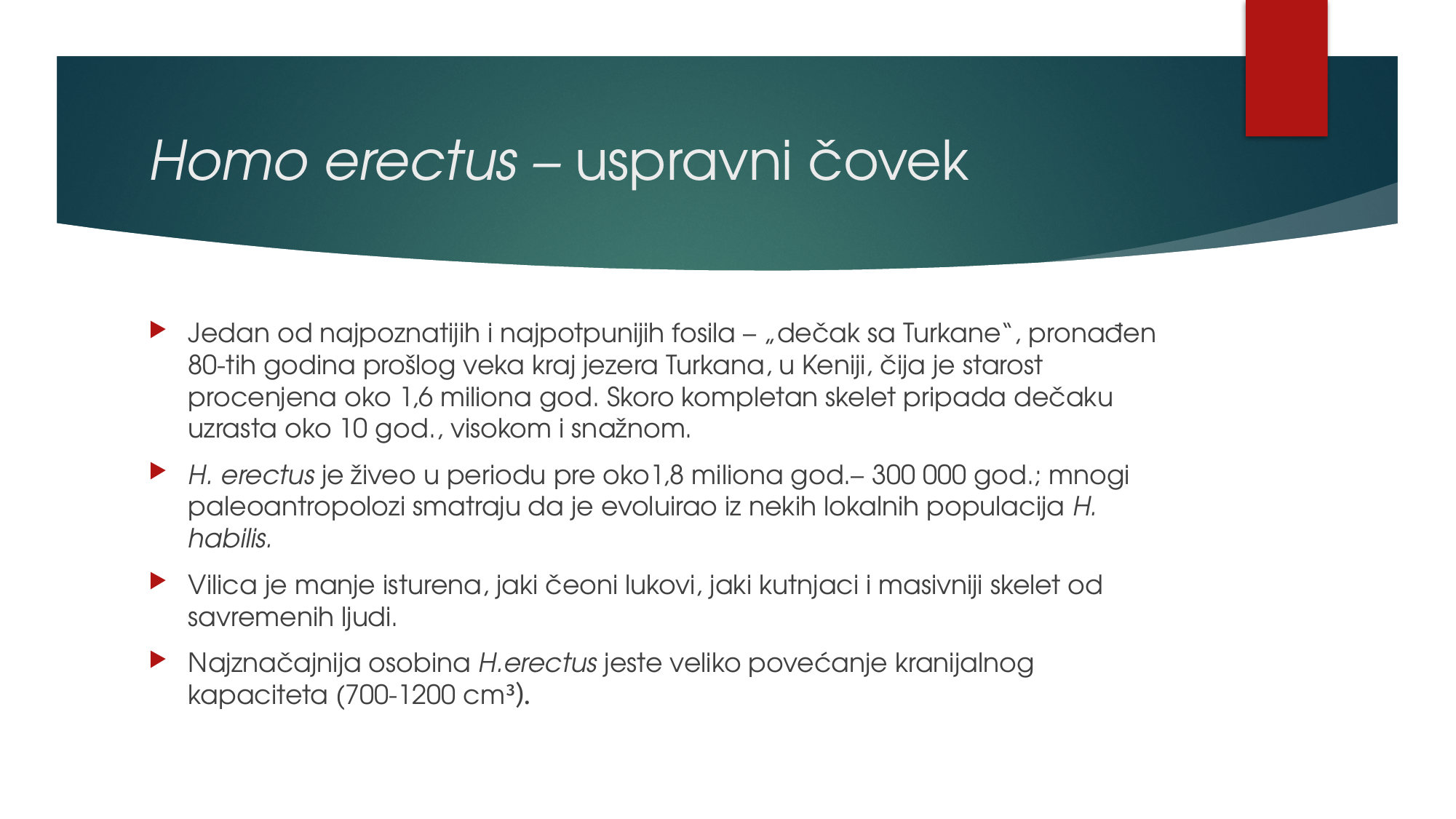

# Homo erectus – uspravni čovek
Jedan od najpoznatijih i najpotpunijih fosila – „dečak sa Turkane“, pronađen 80-tih godina prošlog veka kraj jezera Turkana, u Keniji, čija je starost procenjena oko 1,6 miliona god. Skoro kompletan skelet pripada dečaku uzrasta oko 10 god., visokom i snažnom.
H. erectus je živeo u periodu pre oko1,8 miliona god.– 300 000 god.; mnogi paleoantropolozi smatraju da je evoluirao iz nekih lokalnih populacija H. habilis.
Vilica je manje isturena, jaki čeoni lukovi, jaki kutnjaci i masivniji skelet od savremenih ljudi.
Najznačajnija osobina H.erectus jeste veliko povećanje kranijalnog kapaciteta (700-1200 cm³).